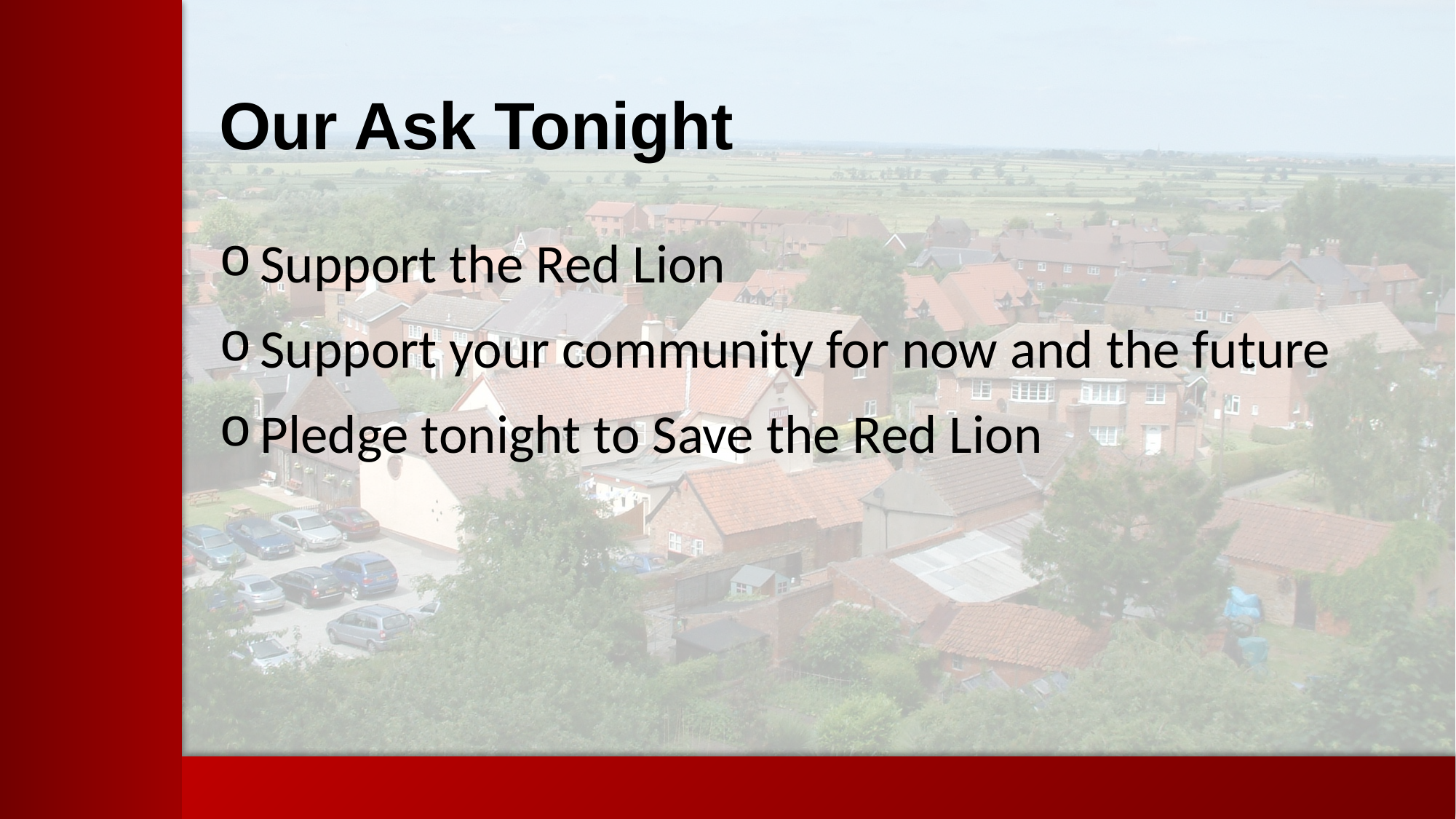

# Our Ask Tonight
Support the Red Lion
Support your community for now and the future
Pledge tonight to Save the Red Lion